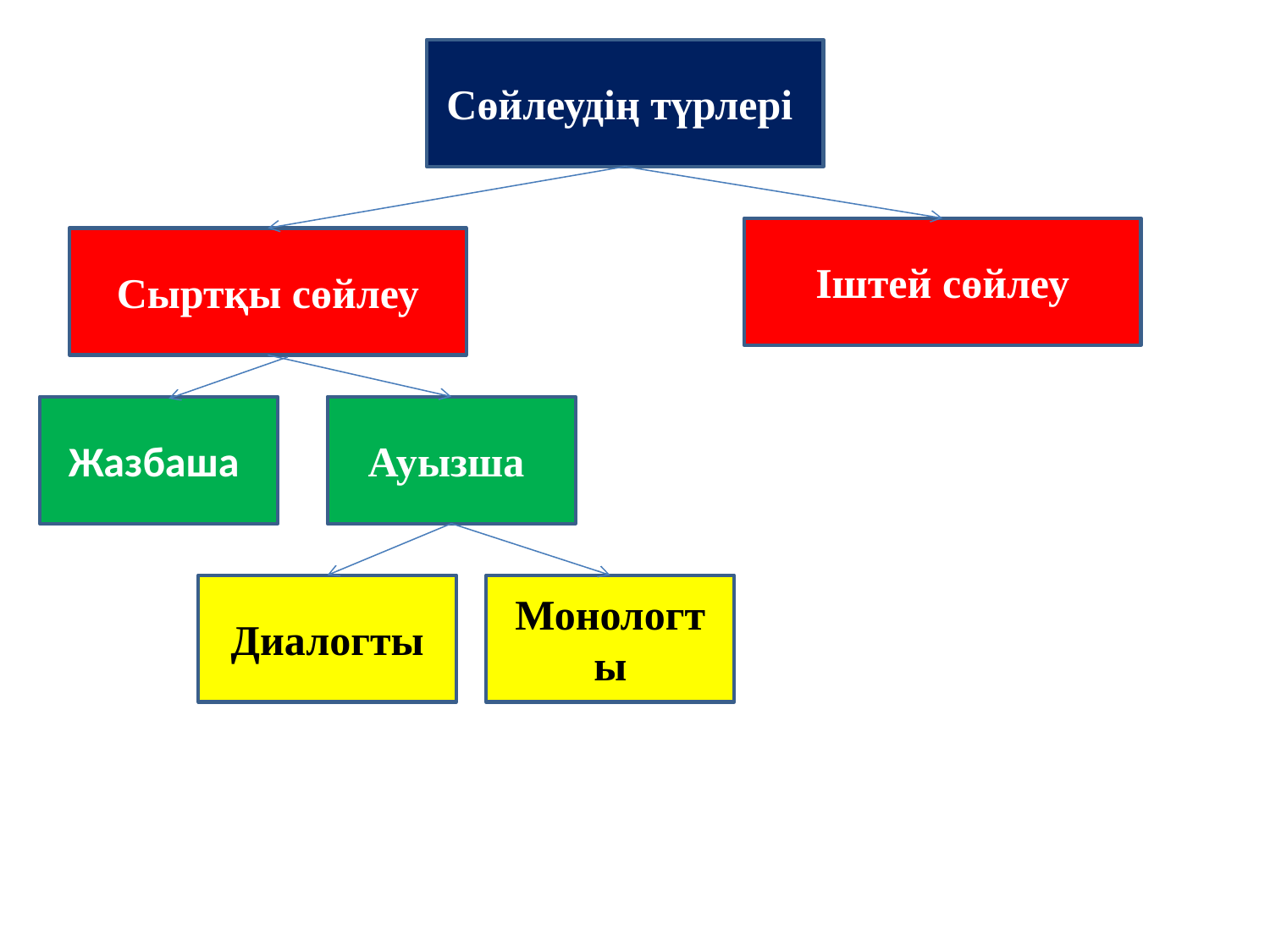

Сөйлеудің түрлері
Іштей сөйлеу
Сыртқы сөйлеу
Жазбаша
Ауызша
Диалогты
Монологты